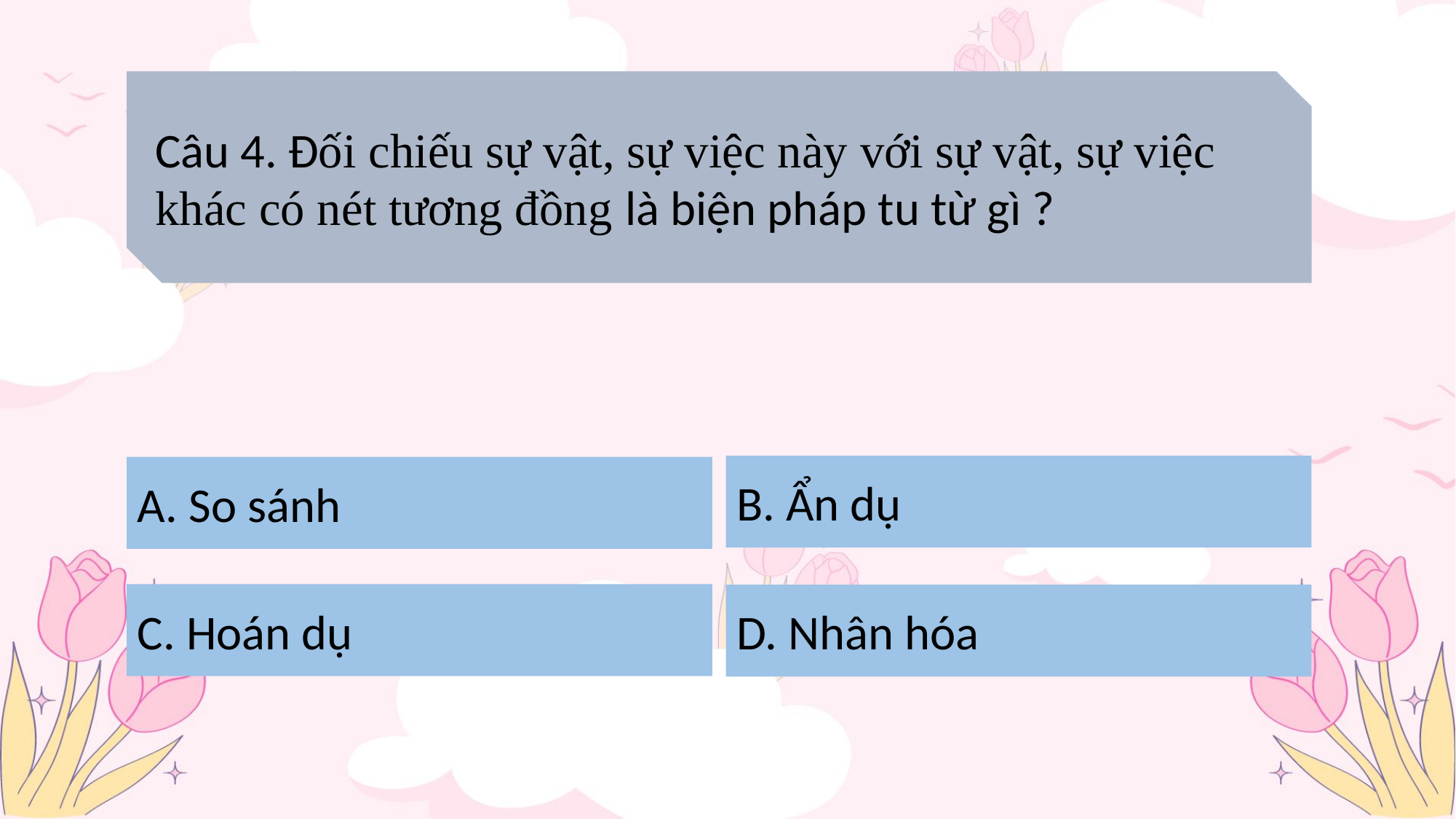

Câu 4. Đối chiếu sự vật, sự việc này với sự vật, sự việc khác có nét tương đồng là biện pháp tu từ gì ?
B. Ẩn dụ
A. So sánh
C. Hoán dụ
D. Nhân hóa